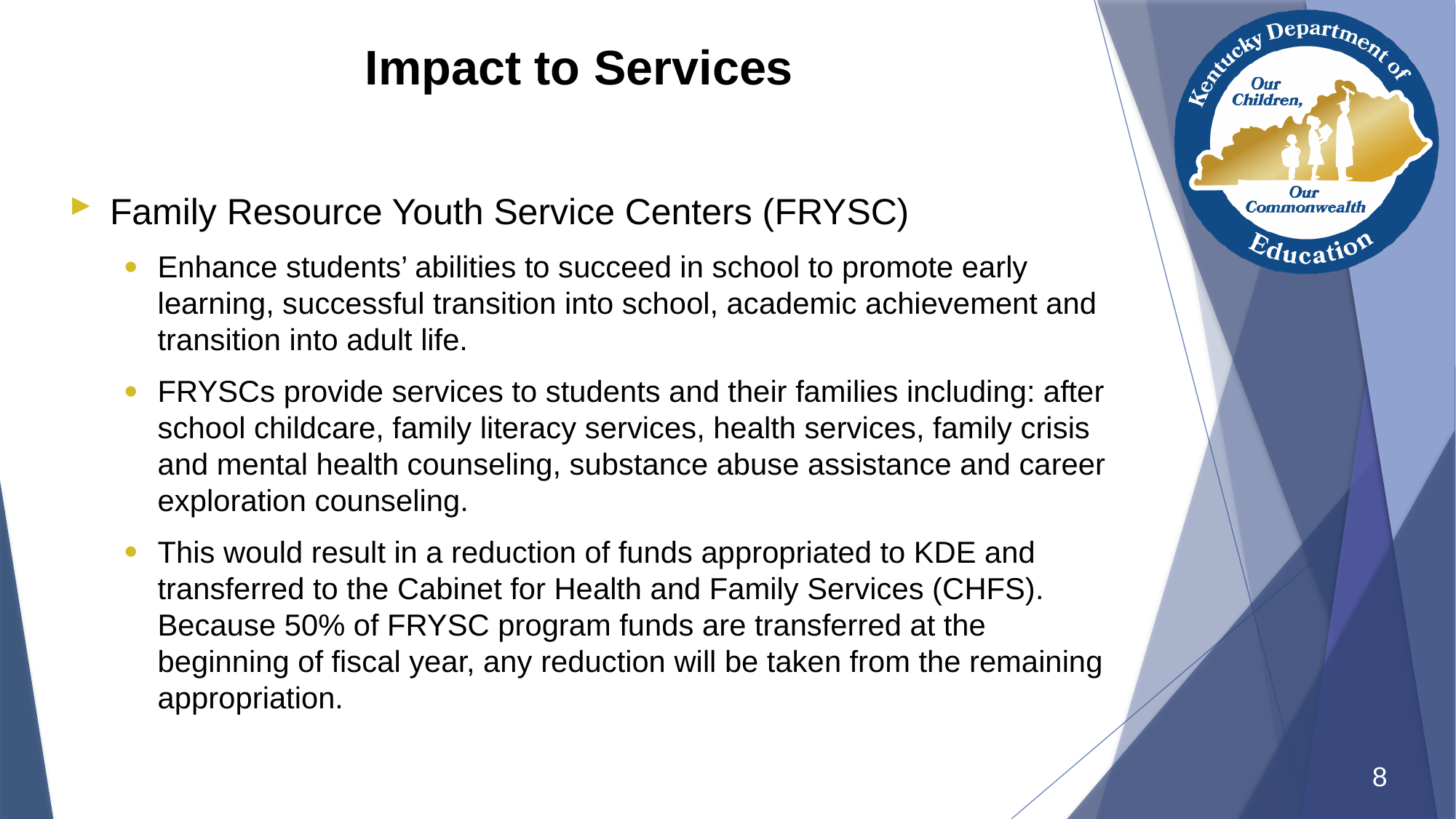

# Impact to Services

Family Resource Youth Service Centers (FRYSC)
Enhance students’ abilities to succeed in school to promote early learning, successful transition into school, academic achievement and transition into adult life.
FRYSCs provide services to students and their families including: after school childcare, family literacy services, health services, family crisis and mental health counseling, substance abuse assistance and career exploration counseling.
This would result in a reduction of funds appropriated to KDE and transferred to the Cabinet for Health and Family Services (CHFS). Because 50% of FRYSC program funds are transferred at the beginning of fiscal year, any reduction will be taken from the remaining appropriation.

8